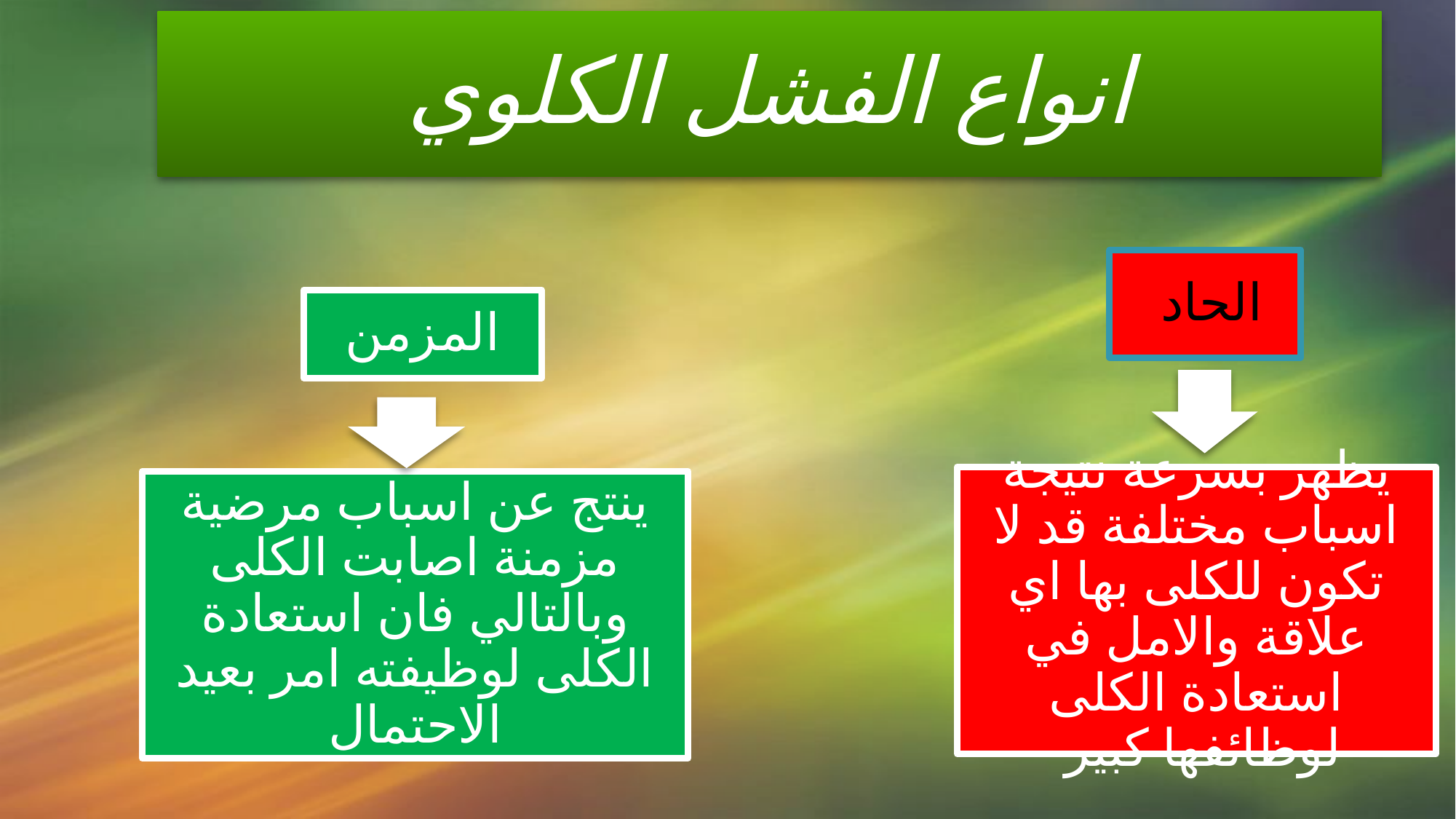

انواع الفشل الكلوي
المزمن
الحاد
ينتج عن اسباب مرضية مزمنة اصابت الكلى وبالتالي فان استعادة الكلى لوظيفته امر بعيد الاحتمال
يظهر بسرعة نتيجة اسباب مختلفة قد لا تكون للكلى بها اي علاقة والامل في استعادة الكلى لوظائفها كبير